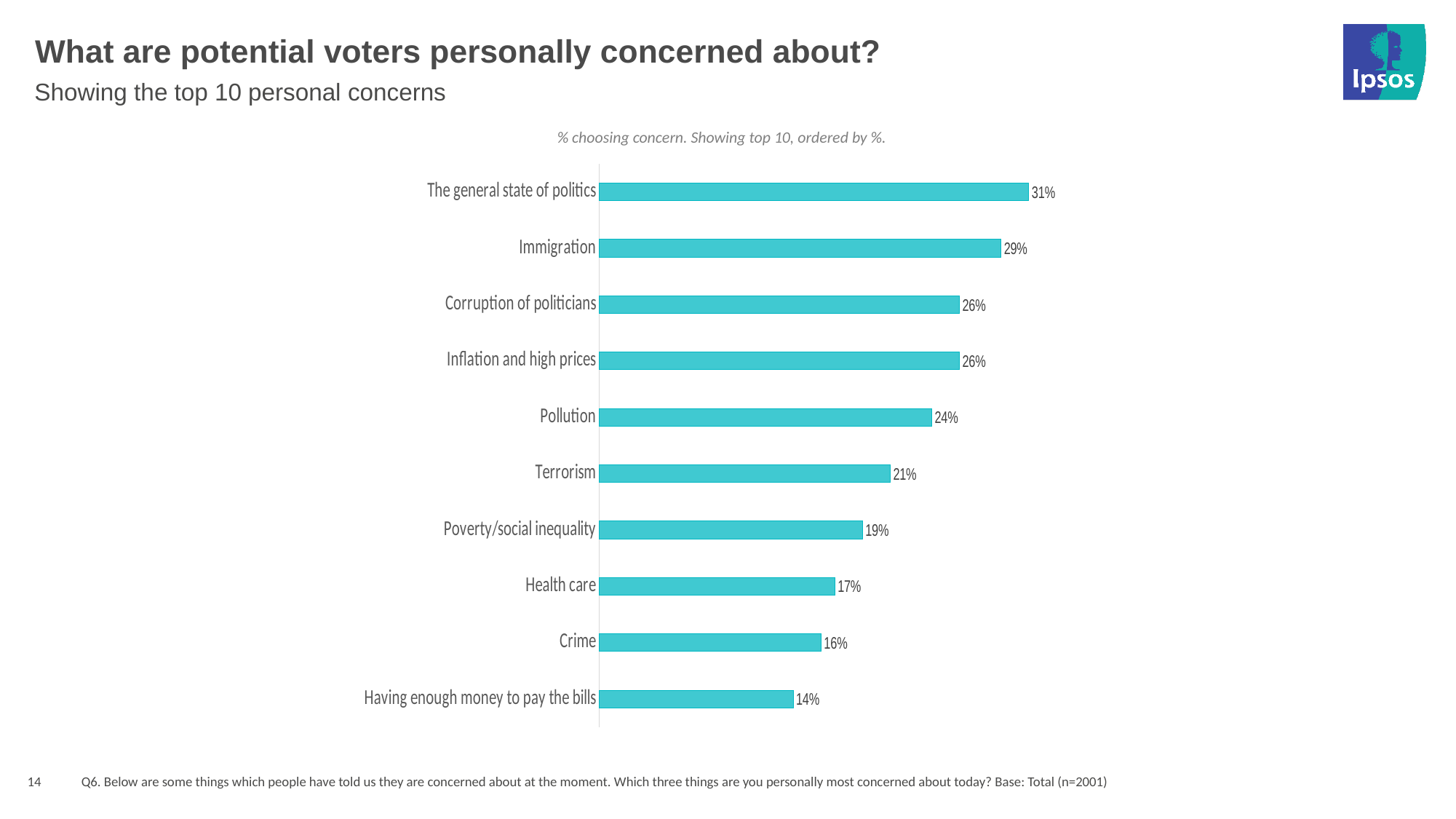

# What are potential voters personally concerned about?
Showing the top 10 personal concerns
% choosing concern. Showing top 10, ordered by %.

### Chart

| Category | Series 1 |
|---|---|
| The general state of politics | 31.0 |
| Immigration | 29.0 |
| Corruption of politicians | 26.0 |
| Inflation and high prices | 26.0 |
| Pollution | 24.0 |
| Terrorism | 21.0 |
| Poverty/social inequality | 19.0 |
| Health care | 17.0 |
| Crime | 16.0 |
| Having enough money to pay the bills | 14.0 |
14
Q6. Below are some things which people have told us they are concerned about at the moment. Which three things are you personally most concerned about today? Base: Total (n=2001)